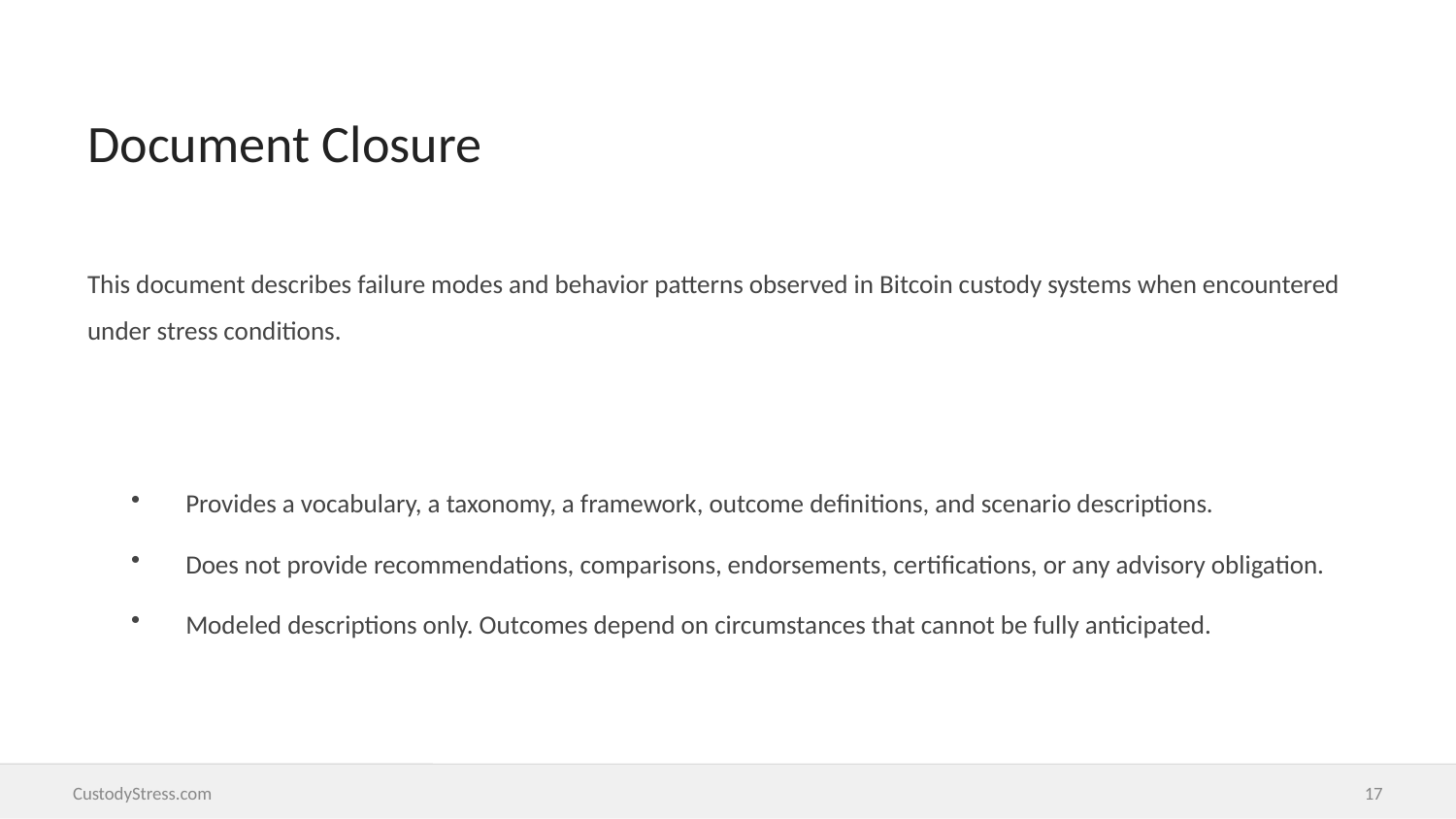

Document Closure
This document describes failure modes and behavior patterns observed in Bitcoin custody systems when encountered under stress conditions.
Provides a vocabulary, a taxonomy, a framework, outcome definitions, and scenario descriptions.
Does not provide recommendations, comparisons, endorsements, certifications, or any advisory obligation.
Modeled descriptions only. Outcomes depend on circumstances that cannot be fully anticipated.

CustodyStress.com
17